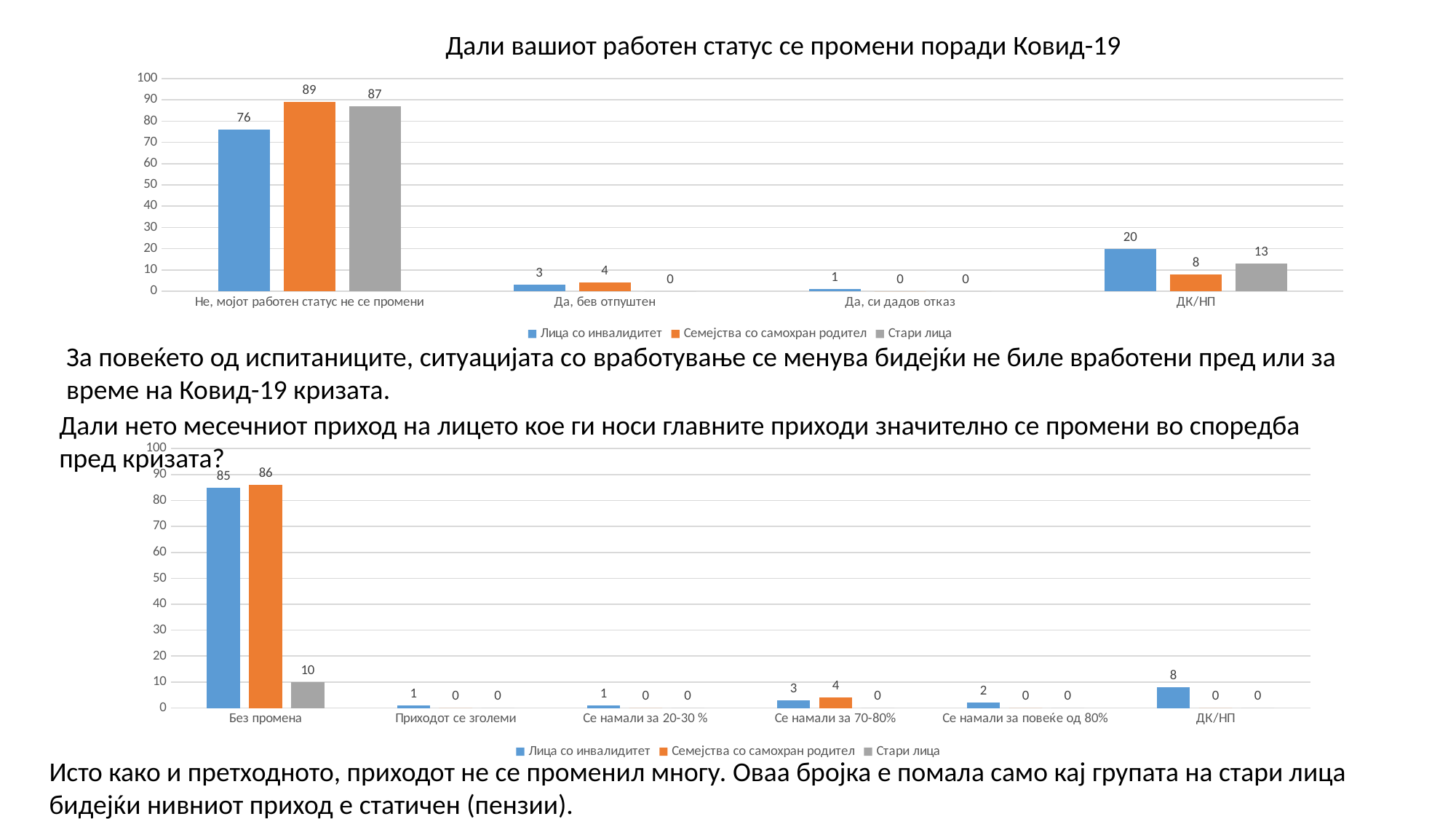

Дали вашиот работен статус се промени поради Ковид-19

### Chart

| Category | Лица со инвалидитет | Семејства со самохран родител | Стари лица |
|---|---|---|---|
| Не, мојот работен статус не се промени | 76.0 | 89.0 | 87.0 |
| Да, бев отпуштен | 3.0 | 4.0 | 0.0 |
| Да, си дадов отказ | 1.0 | 0.0 | 0.0 |
| ДК/НП | 20.0 | 8.0 | 13.0 |
За повеќето од испитаниците, ситуацијата со вработување се менува бидејќи не биле вработени пред или за
време на Ковид-19 кризата.
Дали нето месечниот приход на лицето кое ги носи главните приходи значително се промени во споредба
пред кризата?

### Chart

| Category | Лица со инвалидитет | Семејства со самохран родител | Стари лица |
|---|---|---|---|
| Без промена | 85.0 | 86.0 | 10.0 |
| Приходот се зголеми | 1.0 | 0.0 | 0.0 |
| Се намали за 20-30 % | 1.0 | 0.0 | 0.0 |
| Се намали за 70-80% | 3.0 | 4.0 | 0.0 |
| Се намали за повеќе од 80% | 2.0 | 0.0 | 0.0 |
| ДК/НП | 8.0 | 0.0 | 0.0 |
Исто како и претходното, приходот не се променил многу. Оваа бројка е помала само кај групата на стари лица
бидејќи нивниот приход е статичен (пензии).